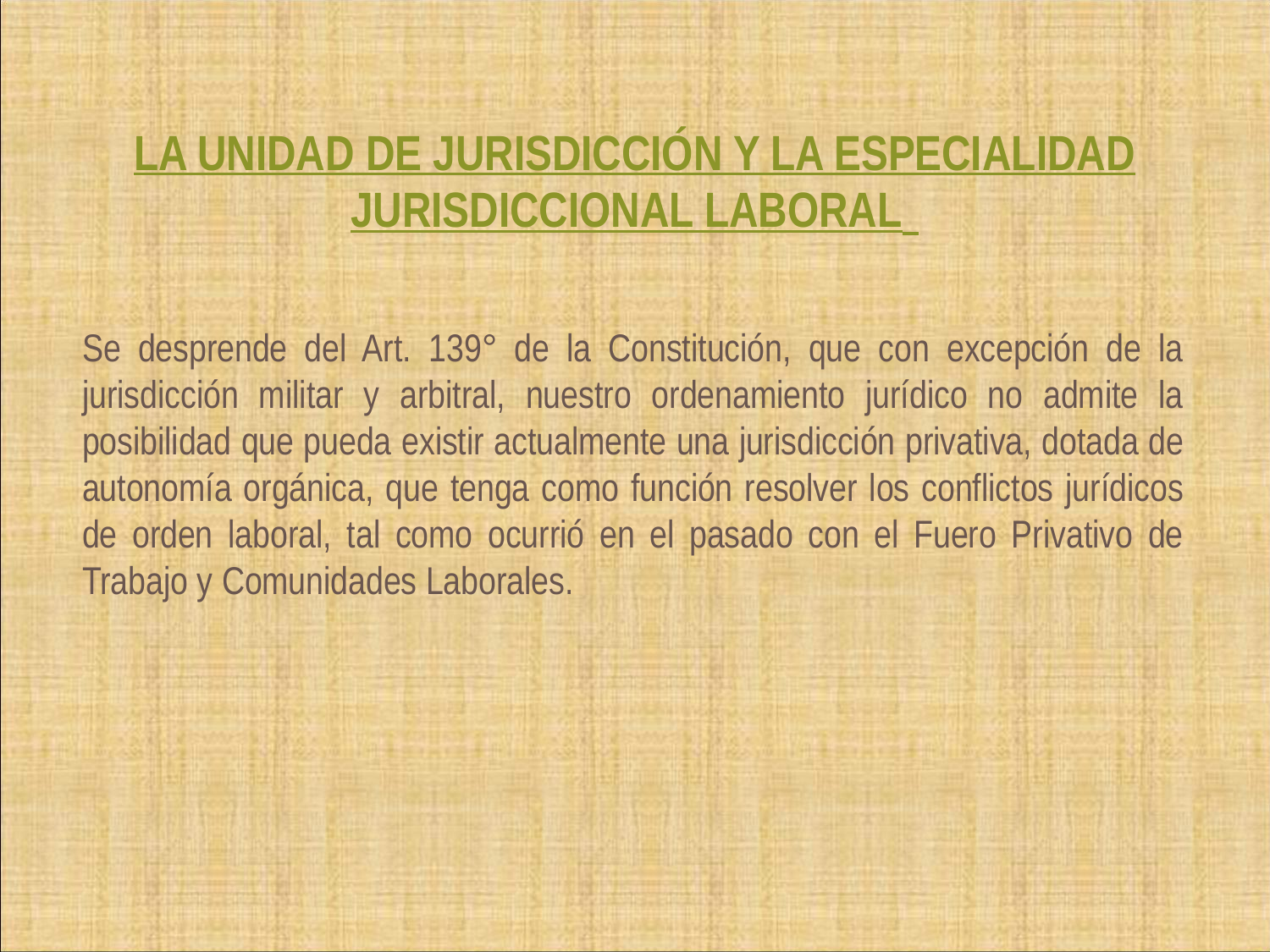

# LA UNIDAD DE JURISDICCIÓN Y LA ESPECIALIDAD JURISDICCIONAL LABORAL

Se desprende del Art. 139° de la Constitución, que con excepción de la jurisdicción militar y arbitral, nuestro ordenamiento jurídico no admite la posibilidad que pueda existir actualmente una jurisdicción privativa, dotada de autonomía orgánica, que tenga como función resolver los conflictos jurídicos de orden laboral, tal como ocurrió en el pasado con el Fuero Privativo de Trabajo y Comunidades Laborales.